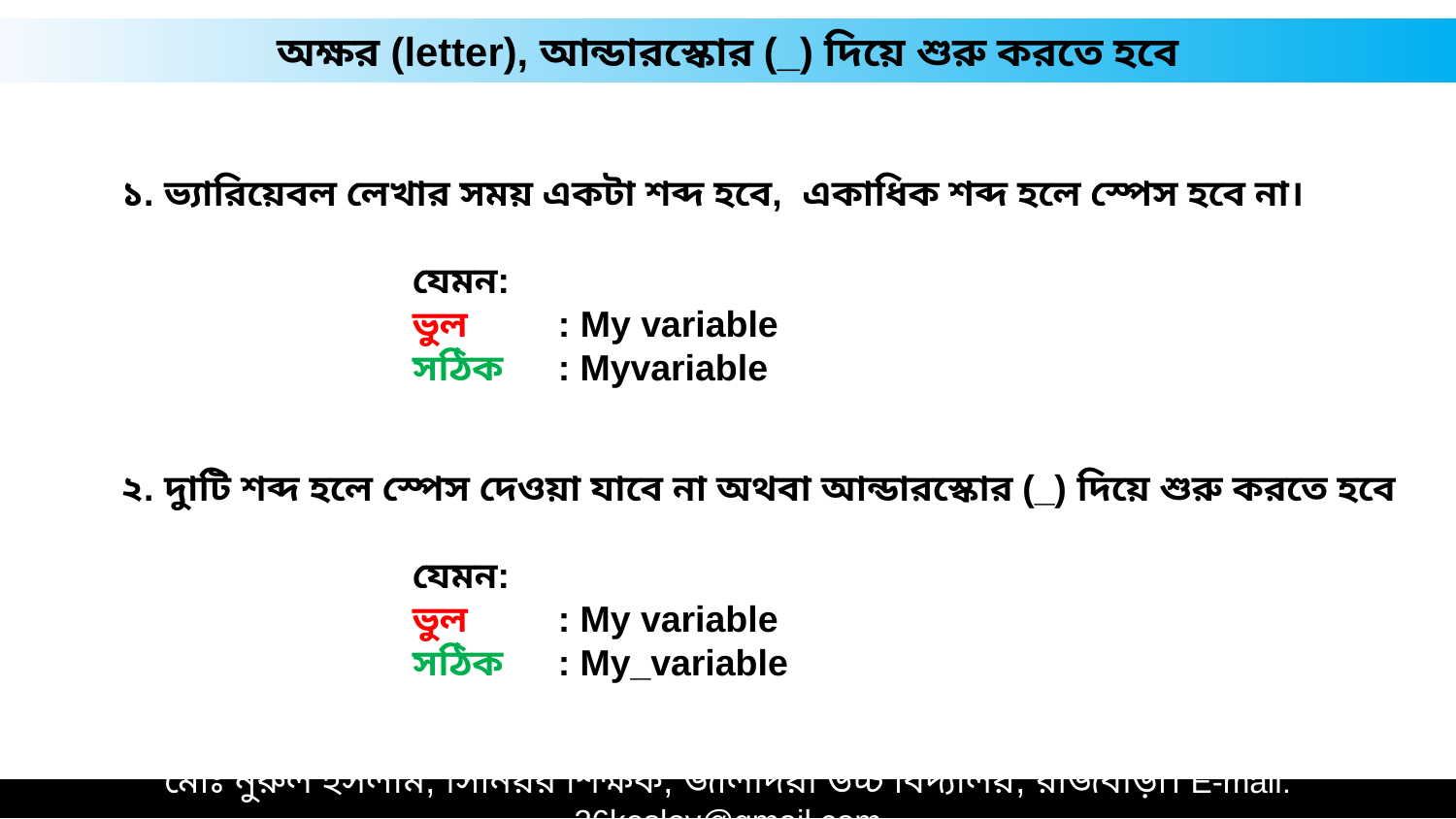

অক্ষর (letter), আন্ডারস্কোর (_) দিয়ে শুরু করতে হবে
১. ভ্যারিয়েবল লেখার সময় একটা শব্দ হবে,  একাধিক শব্দ হলে স্পেস হবে না।

		যেমন:
		ভুল	: My variable
		সঠিক	: Myvariable
২. দুাটি শব্দ হলে স্পেস দেওয়া যাবে না অথবা আন্ডারস্কোর (_) দিয়ে শুরু করতে হবে
		যেমন:
		ভুল	: My variable
		সঠিক	: My_variable